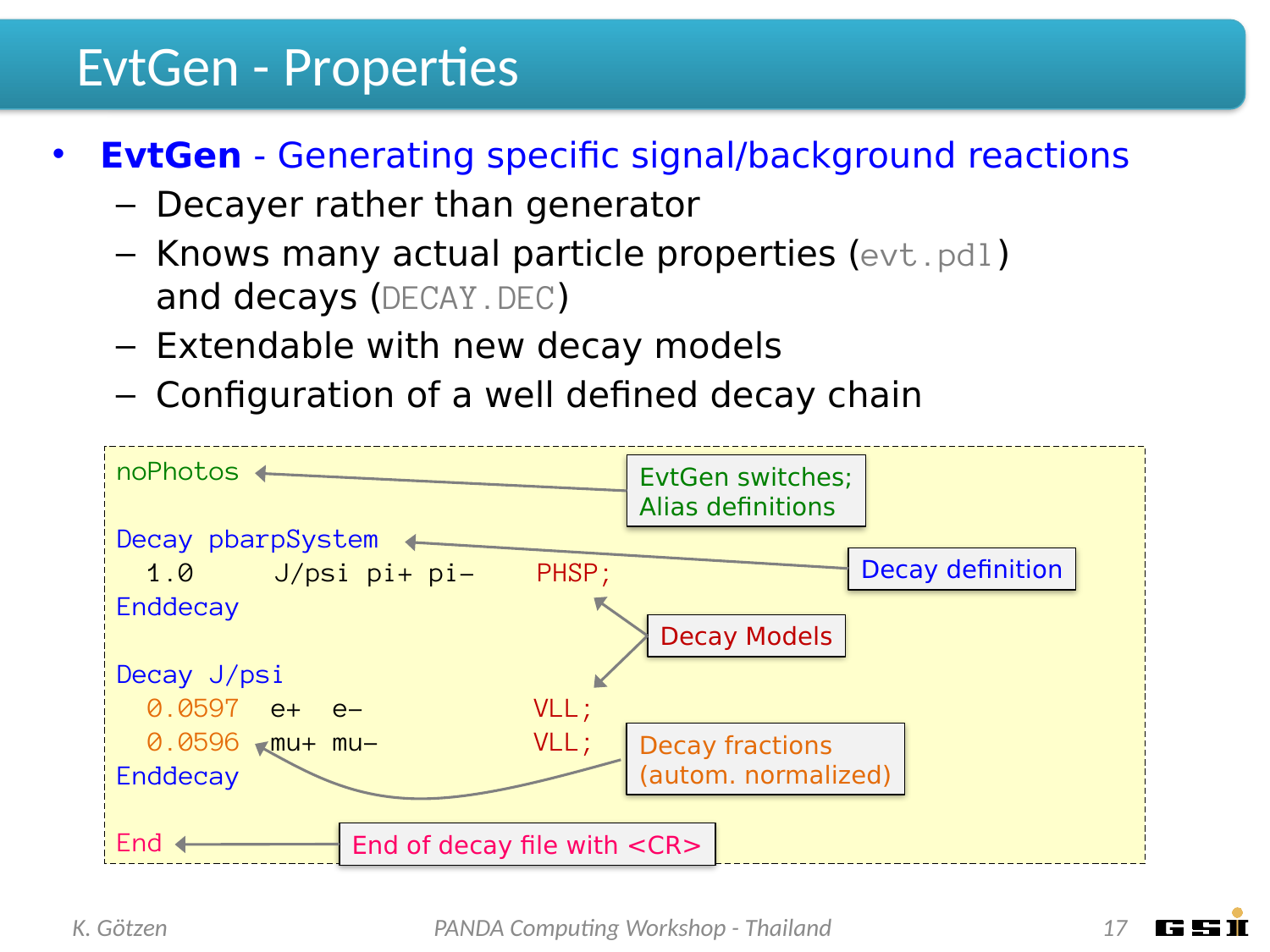

# EvtGen - Properties
EvtGen - Generating specific signal/background reactions
Decayer rather than generator
Knows many actual particle properties (evt.pdl)
and decays (DECAY.DEC)
Extendable with new decay models
Configuration of a well defined decay chain

noPhotos

Decay pbarpSystem
  1.0 	  J/psi pi+ pi-    PHSP;
Enddecay

Decay J/psi
  0.0597  e+  e-           VLL;
  0.0596  mu+ mu-          VLL;
Enddecay

End
EvtGen switches;
Alias definitions
Decay definition
Decay Models
Decay fractions
(autom. normalized)

End of decay file with <CR>
K. Götzen
PANDA Computing Workshop - Thailand
17